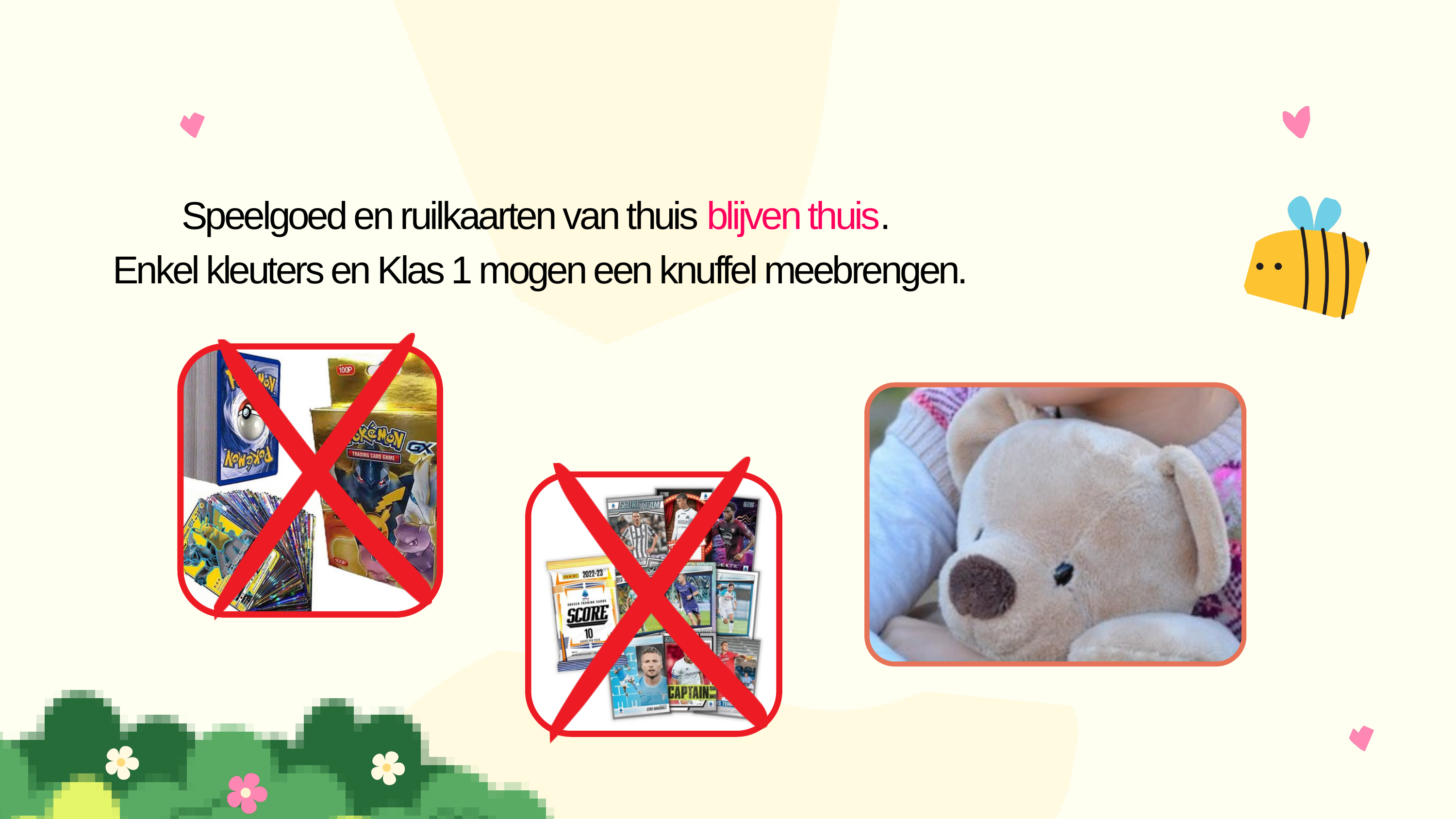

Speelgoed en ruilkaarten van thuis blijven thuis.
Enkel kleuters en Klas 1 mogen een knuffel meebrengen.